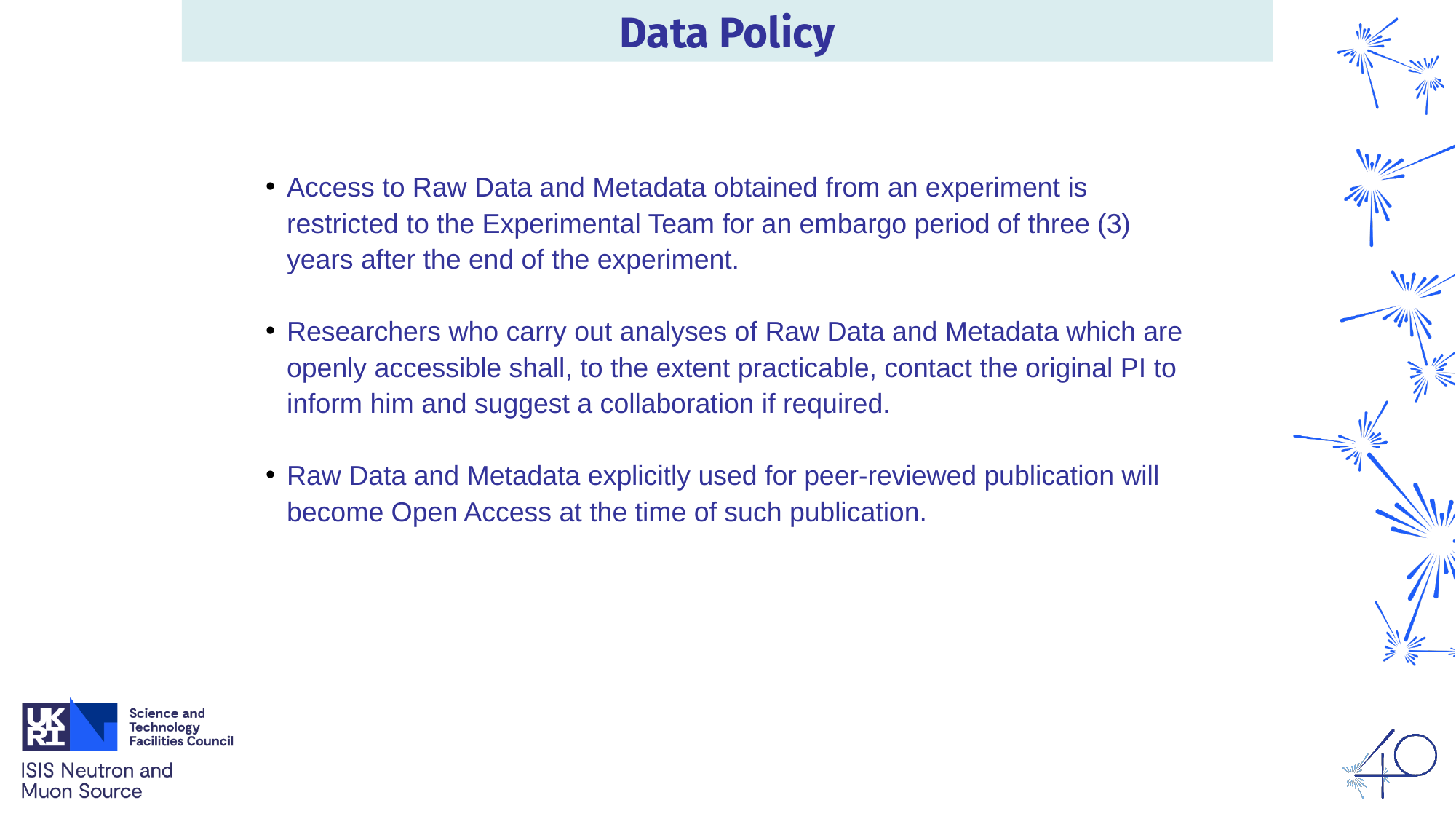

Data Policy
#

Access to Raw Data and Metadata obtained from an experiment is restricted to the Experimental Team for an embargo period of three (3) years after the end of the experiment.
Researchers who carry out analyses of Raw Data and Metadata which are openly accessible shall, to the extent practicable, contact the original PI to inform him and suggest a collaboration if required.
Raw Data and Metadata explicitly used for peer-reviewed publication will become Open Access at the time of such publication.